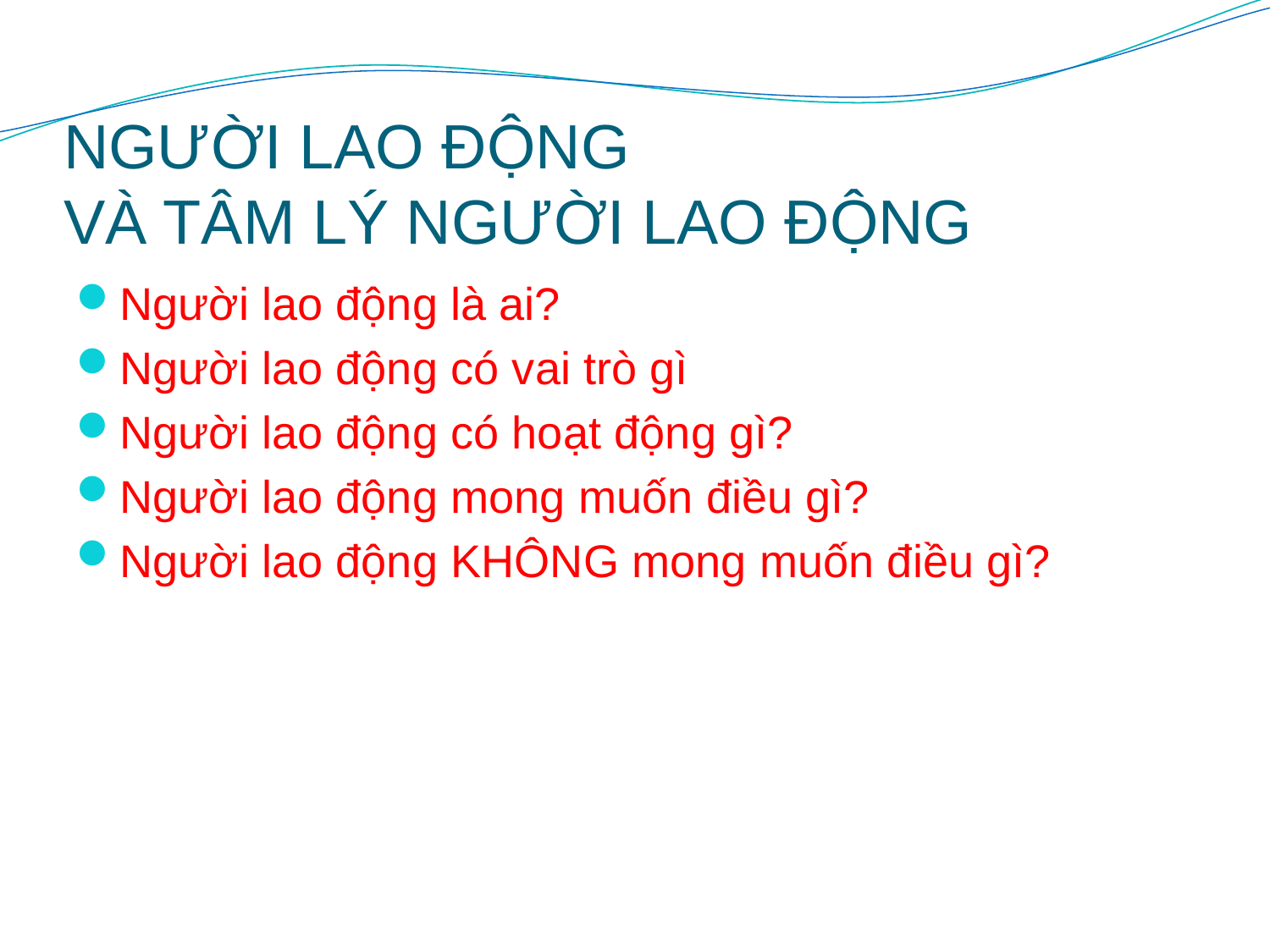

# NGƯỜI LAO ĐỘNG VÀ TÂM LÝ NGƯỜI LAO ĐỘNG
Người lao động là ai?
Người lao động có vai trò gì
Người lao động có hoạt động gì?
Người lao động mong muốn điều gì?
Người lao động KHÔNG mong muốn điều gì?